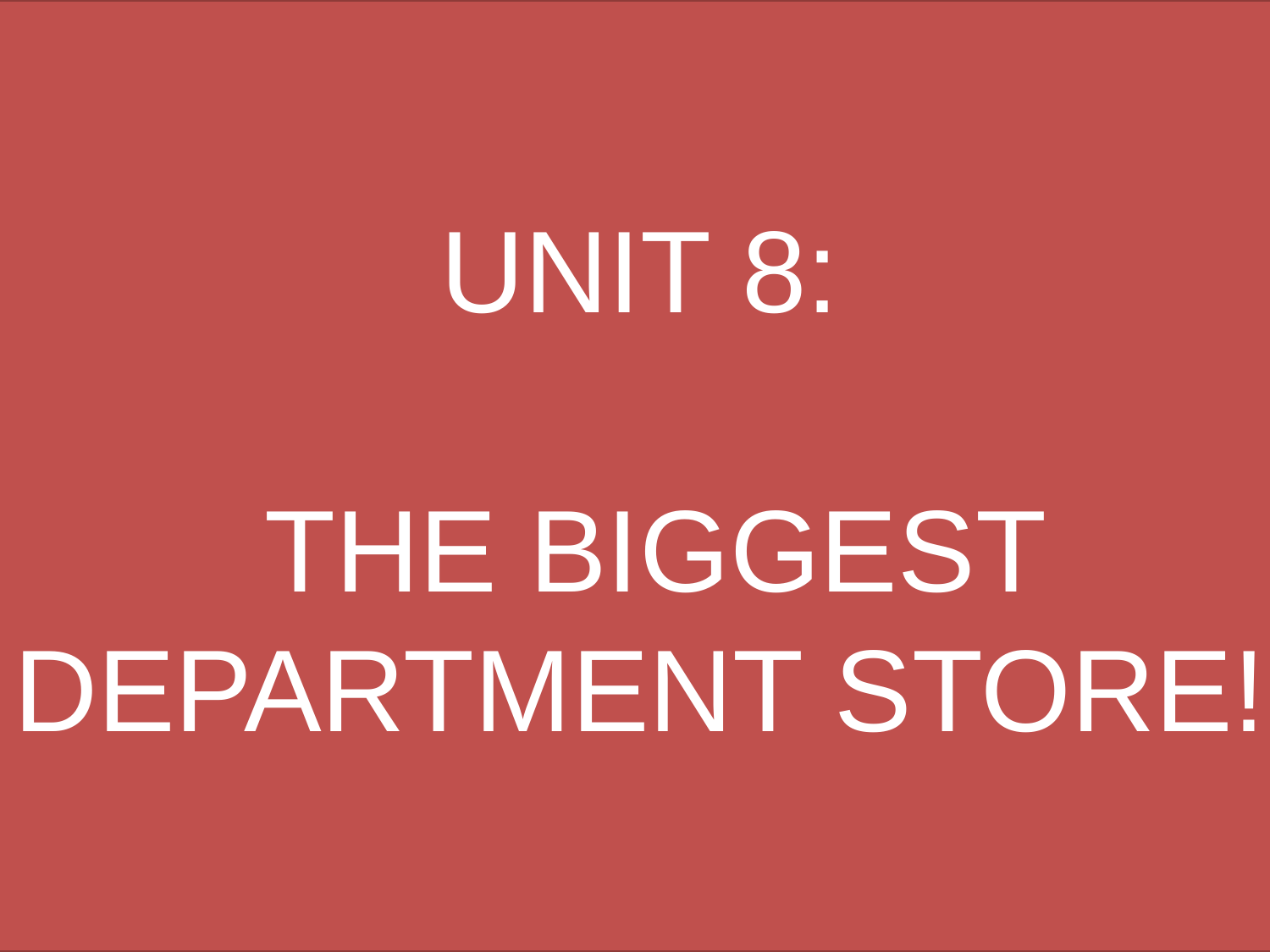

# UNIT 8: THE BIGGEST DEPARTMENT STORE!